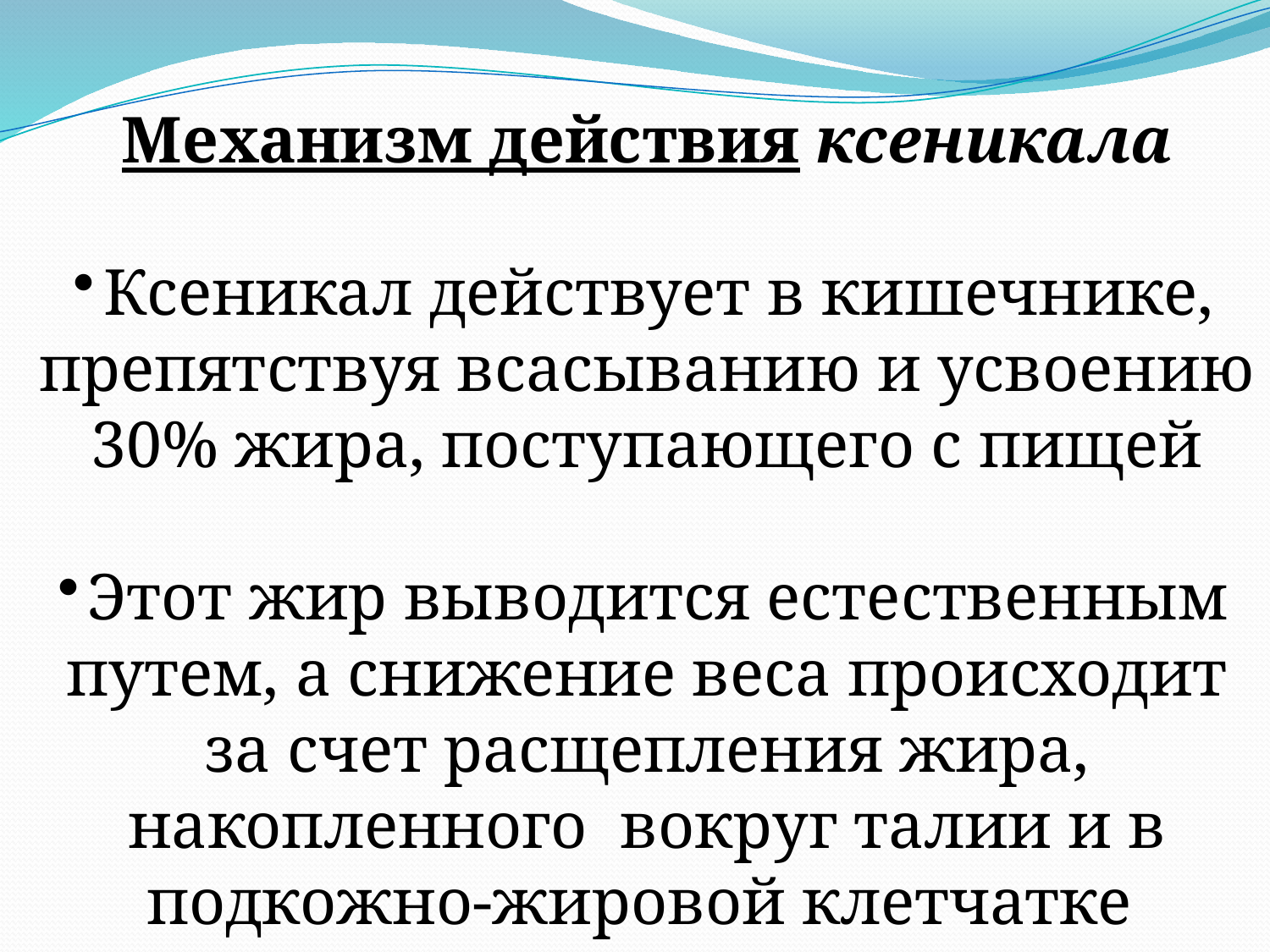

Механизм действия ксеникала

Ксеникал действует в кишечнике, препятствуя всасыванию и усвоению 30% жира, поступающего с пищей

Этот жир выводится естественным путем, а снижение веса происходит за счет расщепления жира, накопленного  вокруг талии и в подкожно-жировой клетчатке